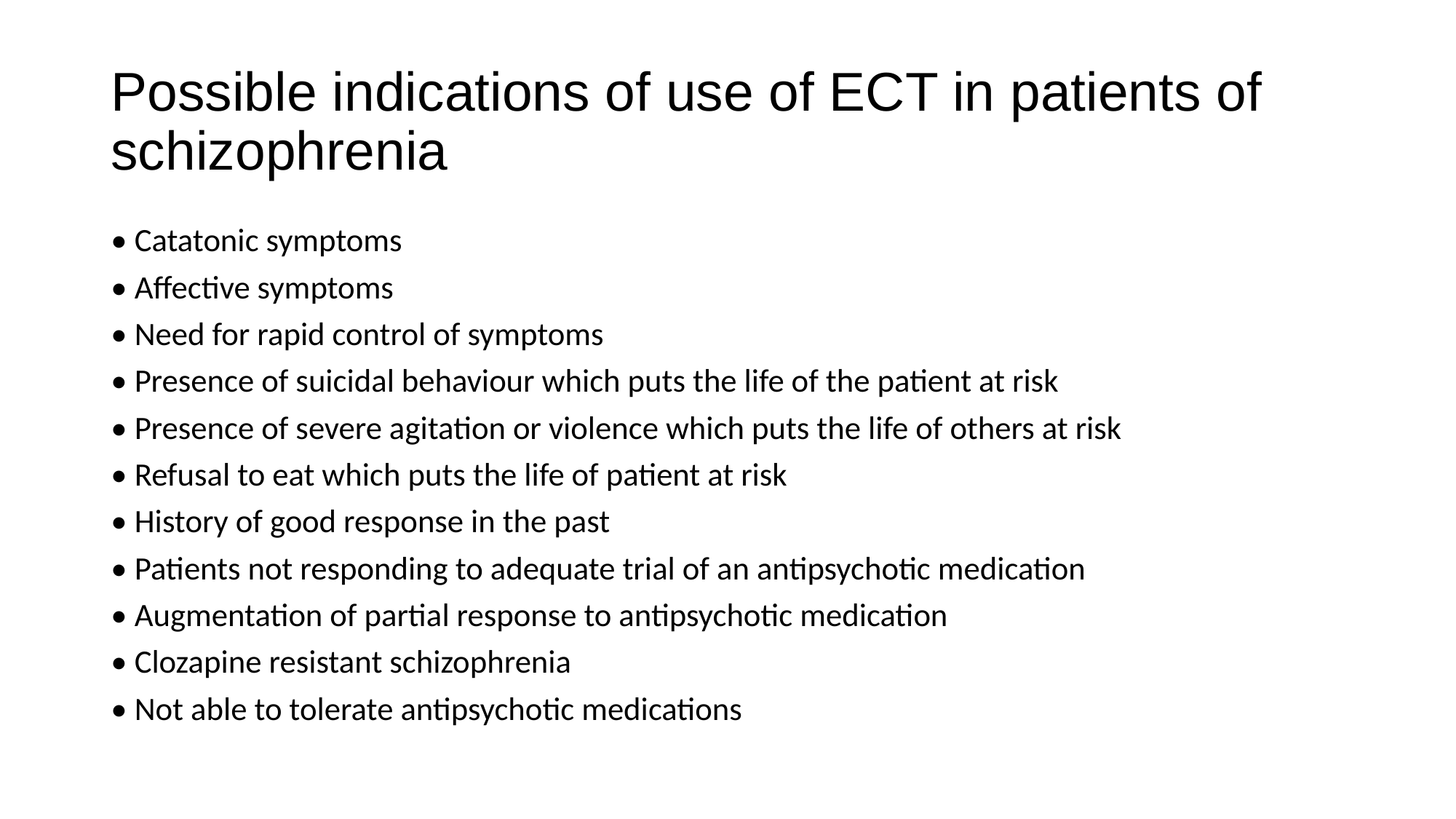

# Possible indications of use of ECT in patients of schizophrenia
• Catatonic symptoms
• Affective symptoms
• Need for rapid control of symptoms
• Presence of suicidal behaviour which puts the life of the patient at risk
• Presence of severe agitation or violence which puts the life of others at risk
• Refusal to eat which puts the life of patient at risk
• History of good response in the past
• Patients not responding to adequate trial of an antipsychotic medication
• Augmentation of partial response to antipsychotic medication
• Clozapine resistant schizophrenia
• Not able to tolerate antipsychotic medications